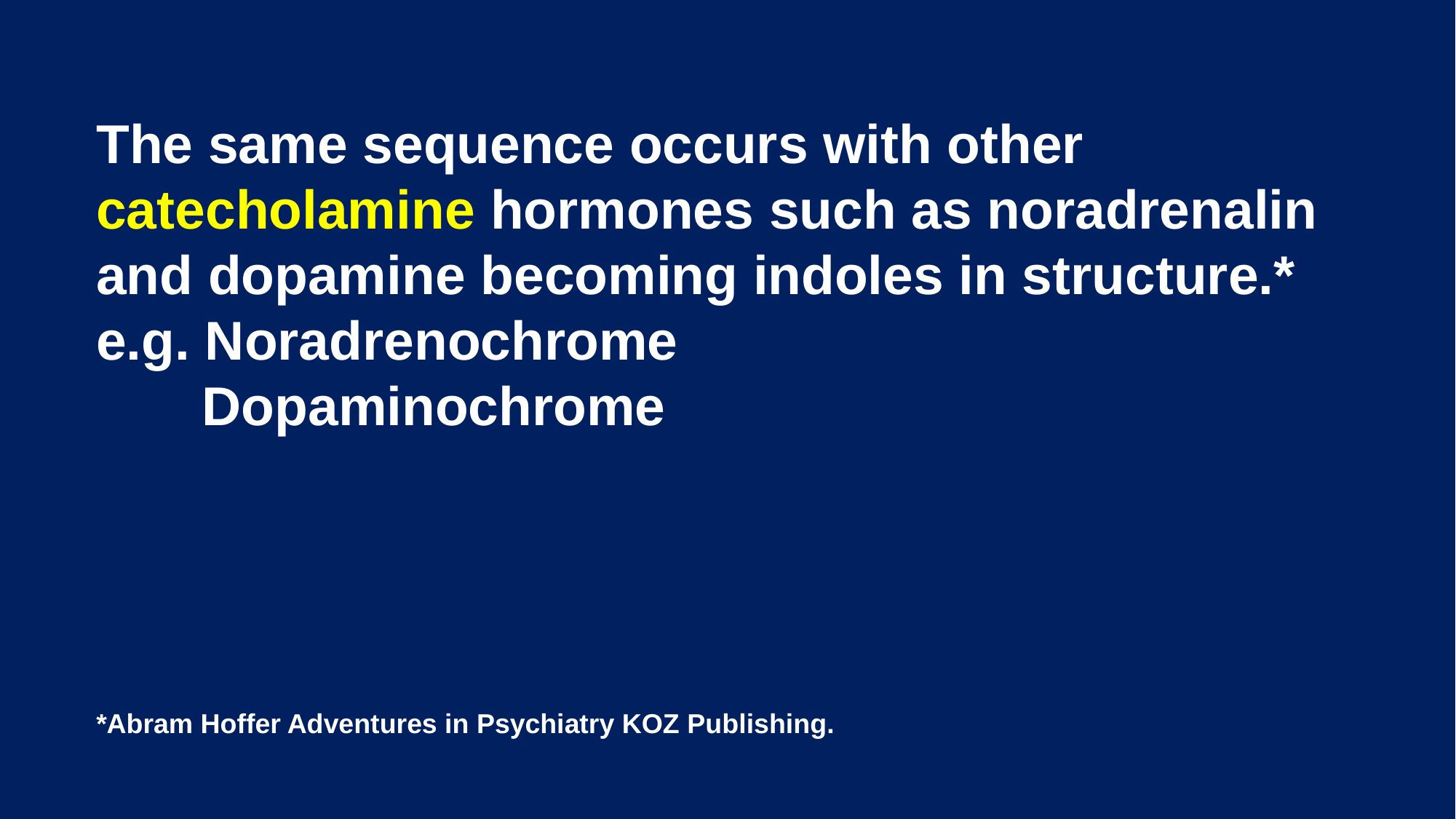

The same sequence occurs with other catecholamine hormones such as noradrenalin and dopamine becoming indoles in structure.*
e.g. Noradrenochrome
       Dopaminochrome
*Abram Hoffer Adventures in Psychiatry KOZ Publishing.